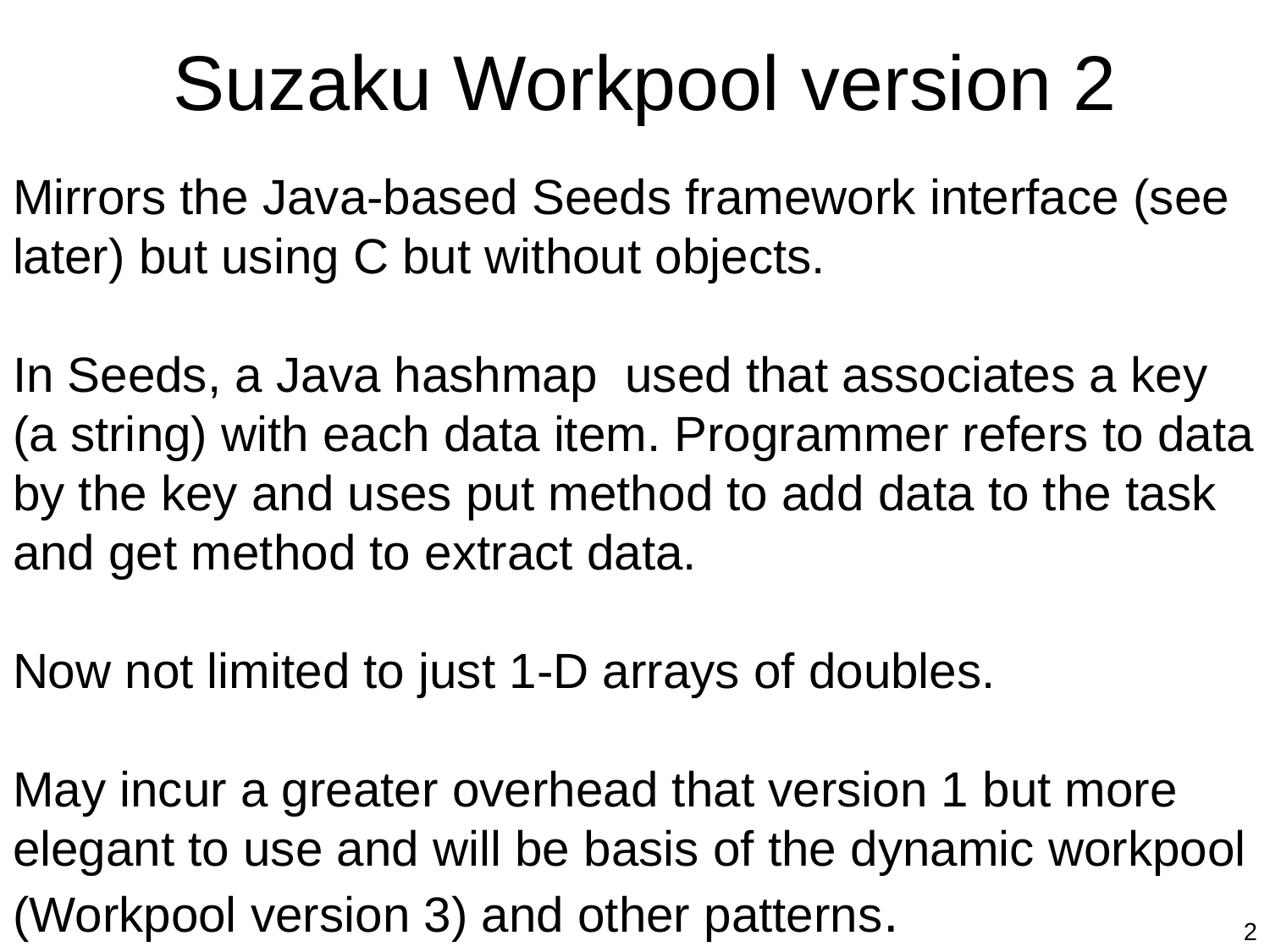

# Suzaku Workpool version 2
Mirrors the Java-based Seeds framework interface (see later) but using C but without objects.

In Seeds, a Java hashmap  used that associates a key (a string) with each data item. Programmer refers to data by the key and uses put method to add data to the task and get method to extract data.

Now not limited to just 1-D arrays of doubles.

May incur a greater overhead that version 1 but more elegant to use and will be basis of the dynamic workpool (Workpool version 3) and other patterns.
2